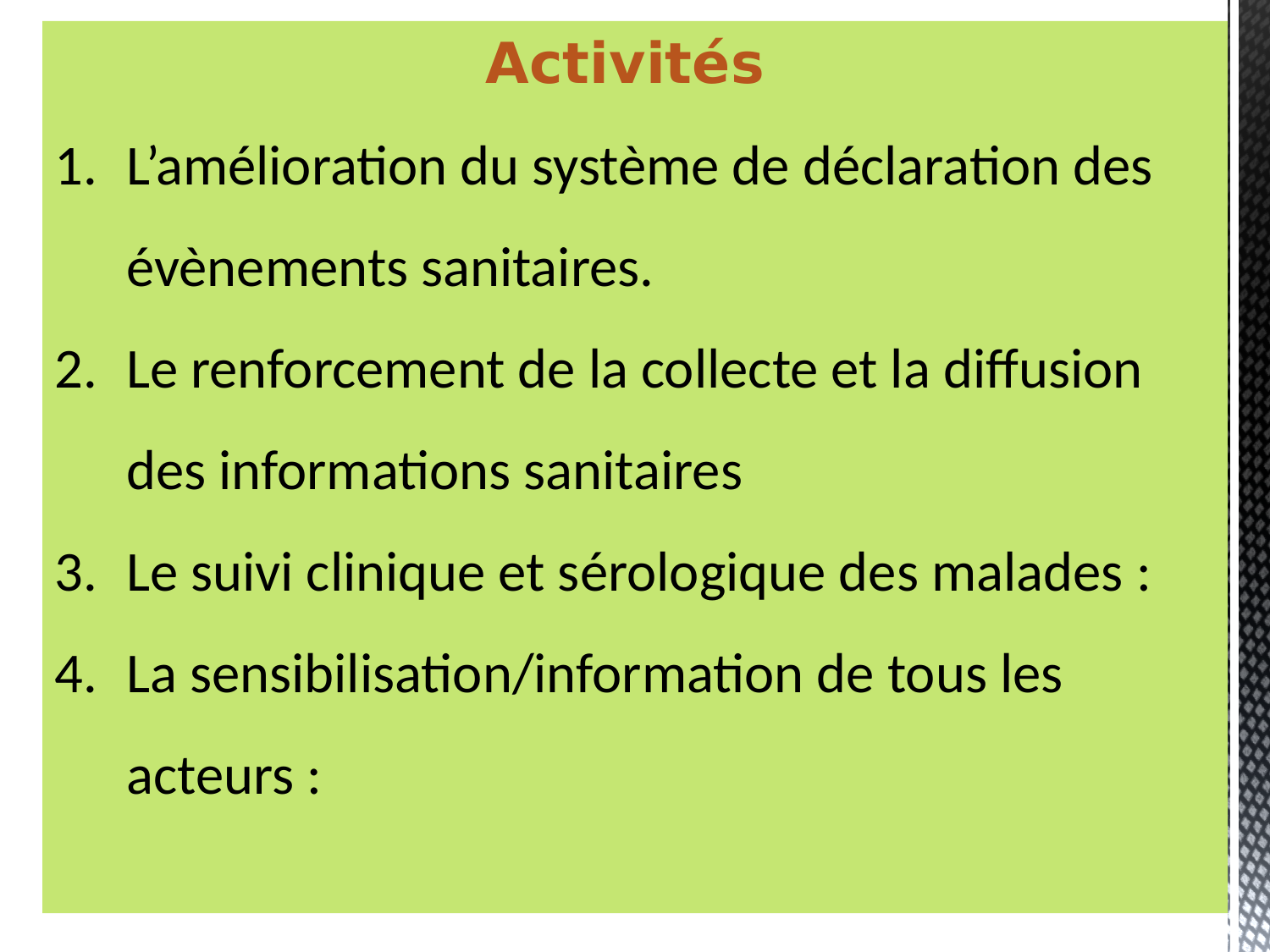

Activités
L’amélioration du système de déclaration des évènements sanitaires.
Le renforcement de la collecte et la diffusion des informations sanitaires
Le suivi clinique et sérologique des malades :
La sensibilisation/information de tous les acteurs :